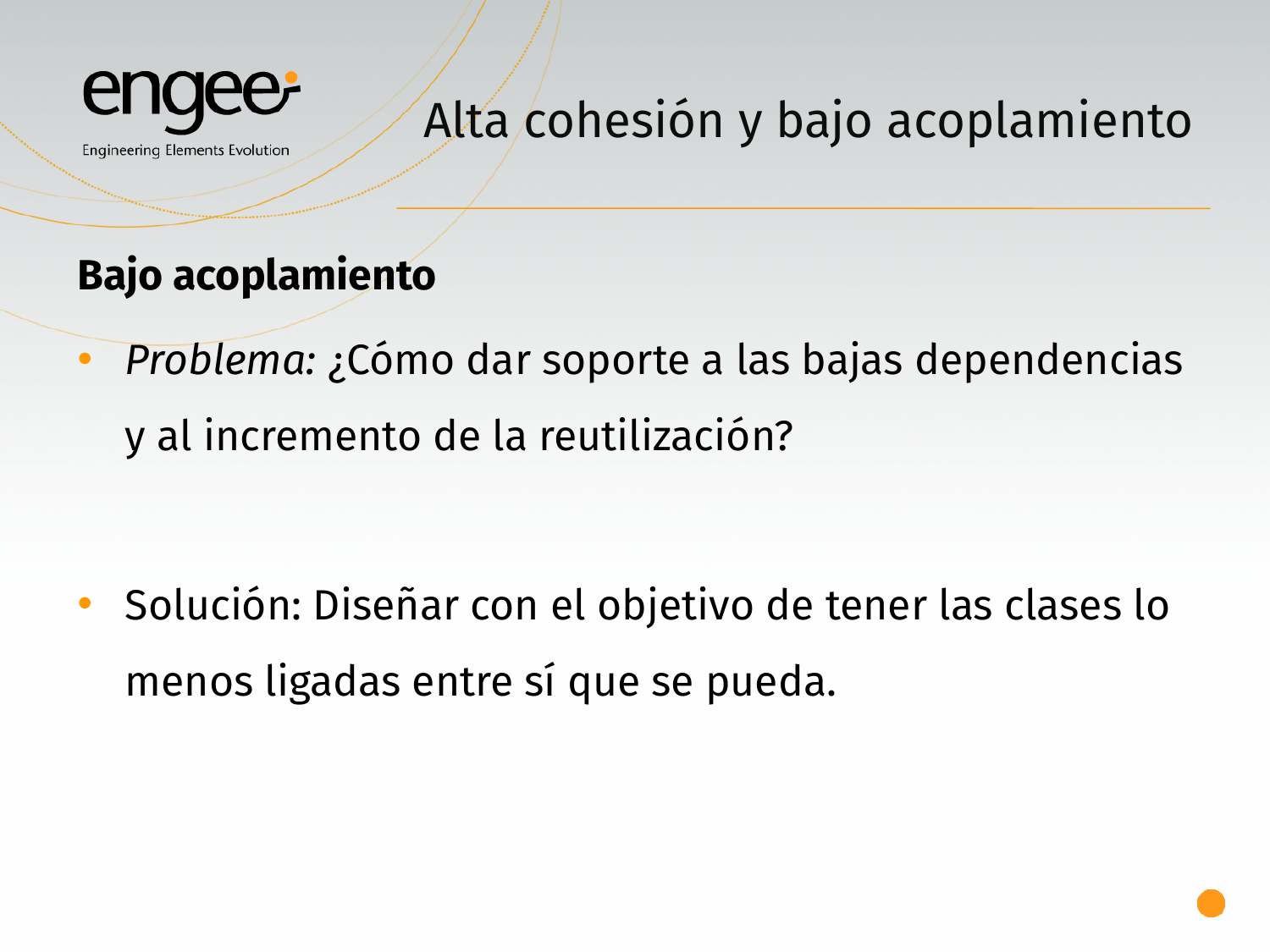

# Alta cohesión y bajo acoplamiento
Bajo acoplamiento
Problema: ¿Cómo dar soporte a las bajas dependencias y al incremento de la reutilización?

Solución: Diseñar con el objetivo de tener las clases lo menos ligadas entre sí que se pueda.